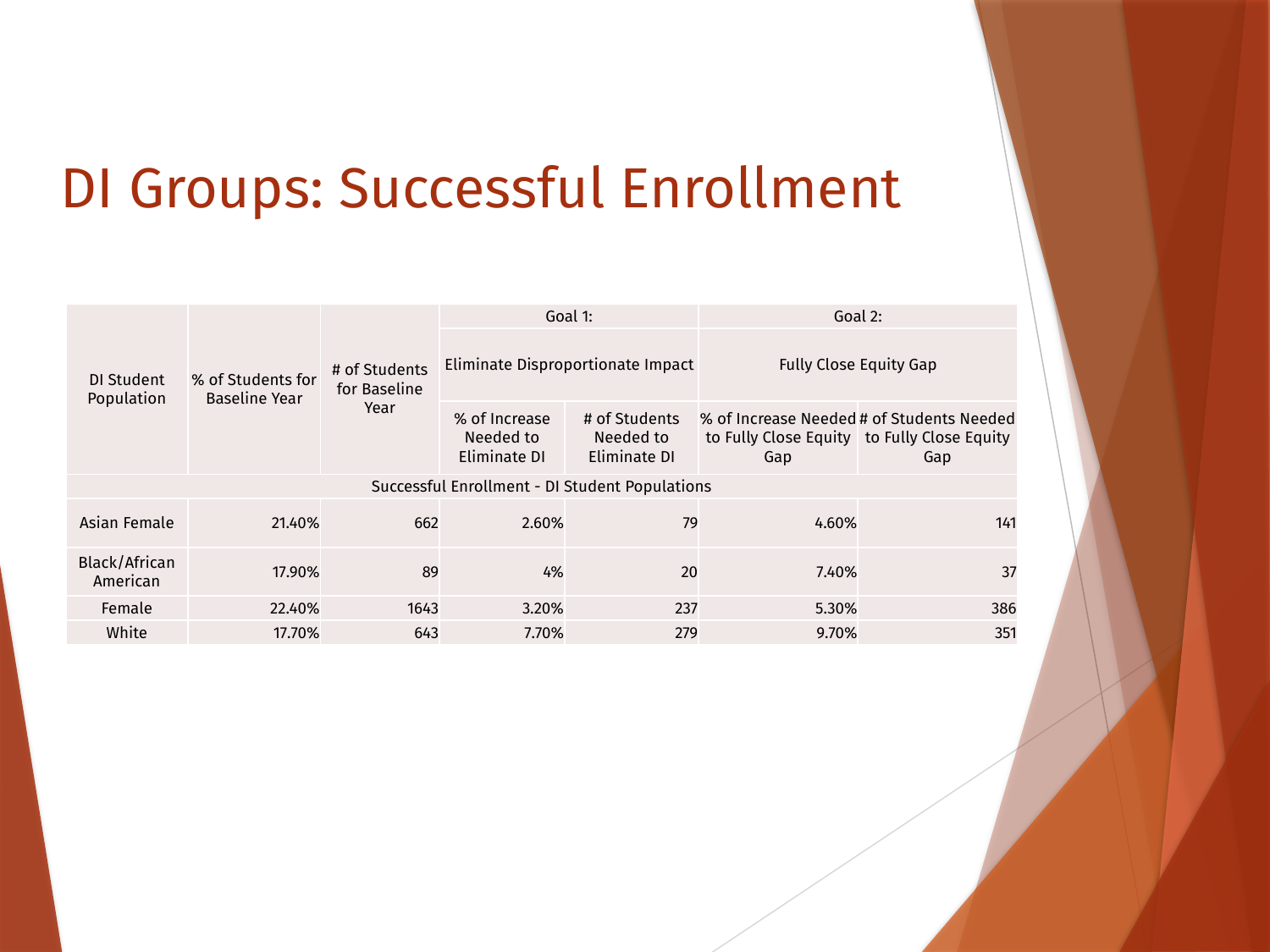

# DI Groups: Successful Enrollment
| DI Student Population | % of Students for Baseline Year | # of Students for Baseline Year | Goal 1: |  | Goal 2: |  |
| --- | --- | --- | --- | --- | --- | --- |
|  |  |  | Eliminate Disproportionate Impact |  | Fully Close Equity Gap |  |
|  |  |  | % of Increase Needed to Eliminate DI | # of Students Needed to Eliminate DI | % of Increase Needed to Fully Close Equity Gap | # of Students Needed to Fully Close Equity Gap |
| Successful Enrollment - DI Student Populations |  |  |  |  |  |  |
| Asian Female | 21.40% | 662 | 2.60% | 79 | 4.60% | 141 |
| Black/African American | 17.90% | 89 | 4% | 20 | 7.40% | 37 |
| Female | 22.40% | 1643 | 3.20% | 237 | 5.30% | 386 |
| White | 17.70% | 643 | 7.70% | 279 | 9.70% | 351 |